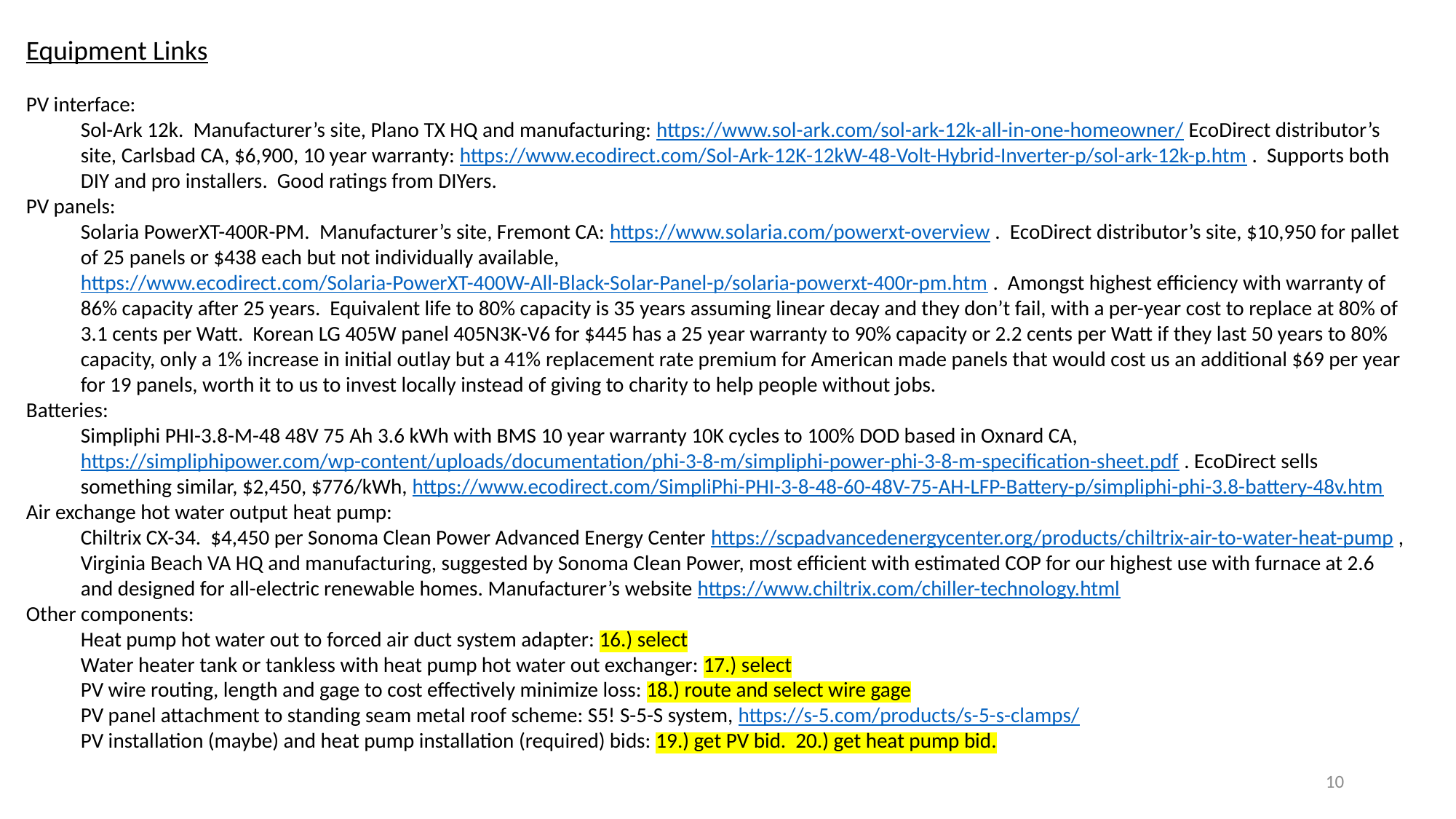

Equipment Links

PV interface:
Sol-Ark 12k.  Manufacturer’s site, Plano TX HQ and manufacturing: https://www.sol-ark.com/sol-ark-12k-all-in-one-homeowner/ EcoDirect distributor’s site, Carlsbad CA, $6,900, 10 year warranty: https://www.ecodirect.com/Sol-Ark-12K-12kW-48-Volt-Hybrid-Inverter-p/sol-ark-12k-p.htm .  Supports both DIY and pro installers.  Good ratings from DIYers.
PV panels:
Solaria PowerXT-400R-PM.  Manufacturer’s site, Fremont CA: https://www.solaria.com/powerxt-overview .  EcoDirect distributor’s site, $10,950 for pallet of 25 panels or $438 each but not individually available, https://www.ecodirect.com/Solaria-PowerXT-400W-All-Black-Solar-Panel-p/solaria-powerxt-400r-pm.htm .  Amongst highest efficiency with warranty of 86% capacity after 25 years.  Equivalent life to 80% capacity is 35 years assuming linear decay and they don’t fail, with a per-year cost to replace at 80% of 3.1 cents per Watt.  Korean LG 405W panel 405N3K-V6 for $445 has a 25 year warranty to 90% capacity or 2.2 cents per Watt if they last 50 years to 80% capacity, only a 1% increase in initial outlay but a 41% replacement rate premium for American made panels that would cost us an additional $69 per year for 19 panels, worth it to us to invest locally instead of giving to charity to help people without jobs.
Batteries:
Simpliphi PHI-3.8-M-48 48V 75 Ah 3.6 kWh with BMS 10 year warranty 10K cycles to 100% DOD based in Oxnard CA, https://simpliphipower.com/wp-content/uploads/documentation/phi-3-8-m/simpliphi-power-phi-3-8-m-specification-sheet.pdf . EcoDirect sells something similar, $2,450, $776/kWh, https://www.ecodirect.com/SimpliPhi-PHI-3-8-48-60-48V-75-AH-LFP-Battery-p/simpliphi-phi-3.8-battery-48v.htm
Air exchange hot water output heat pump:
Chiltrix CX-34.  $4,450 per Sonoma Clean Power Advanced Energy Center https://scpadvancedenergycenter.org/products/chiltrix-air-to-water-heat-pump , Virginia Beach VA HQ and manufacturing, suggested by Sonoma Clean Power, most efficient with estimated COP for our highest use with furnace at 2.6 and designed for all-electric renewable homes. Manufacturer’s website https://www.chiltrix.com/chiller-technology.html
Other components:
Heat pump hot water out to forced air duct system adapter: 16.) select
Water heater tank or tankless with heat pump hot water out exchanger: 17.) select
PV wire routing, length and gage to cost effectively minimize loss: 18.) route and select wire gage
PV panel attachment to standing seam metal roof scheme: S5! S-5-S system, https://s-5.com/products/s-5-s-clamps/
PV installation (maybe) and heat pump installation (required) bids: 19.) get PV bid.  20.) get heat pump bid.
10